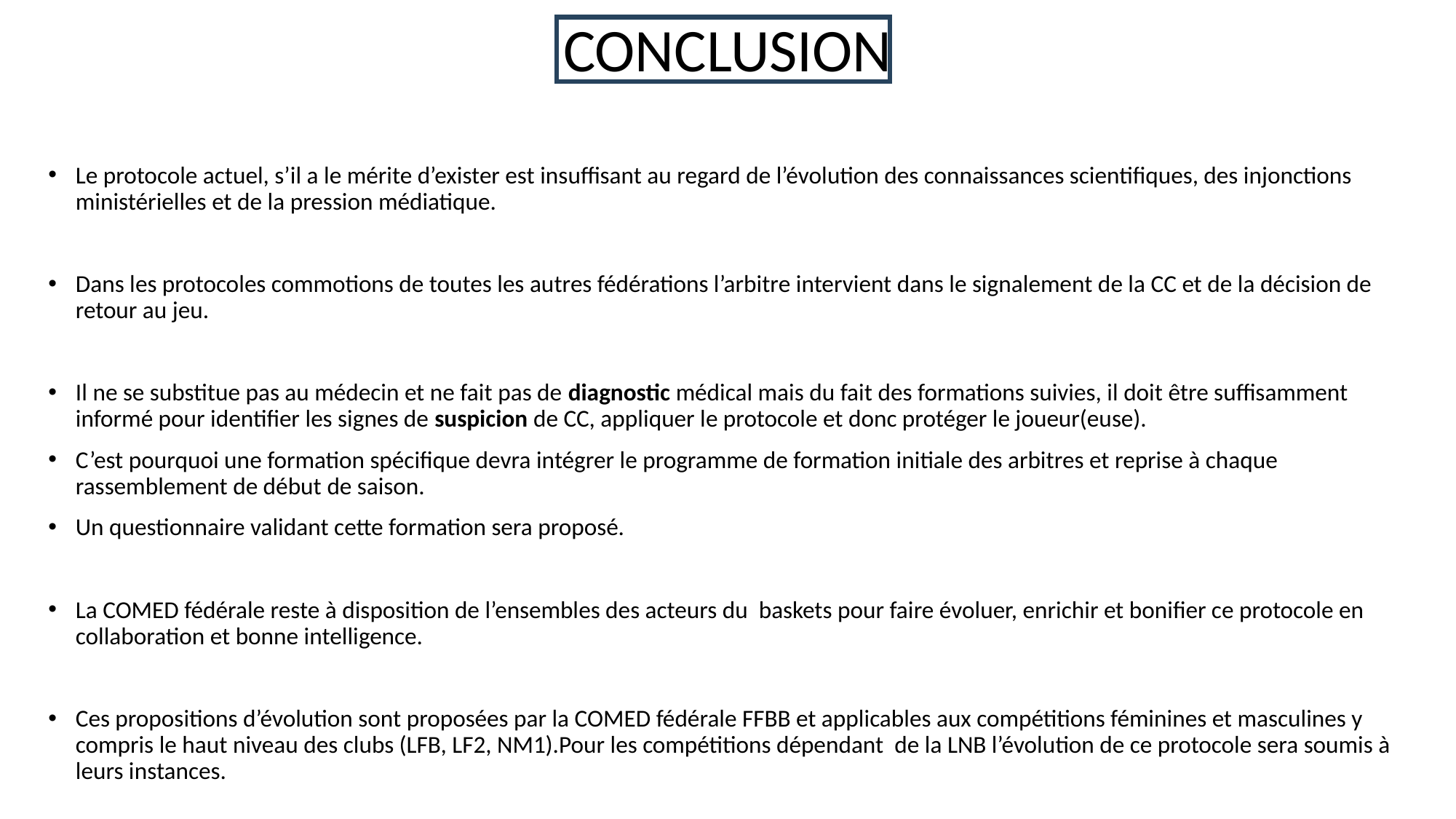

# CONCLUSION

Le protocole actuel, s’il a le mérite d’exister est insuffisant au regard de l’évolution des connaissances scientifiques, des injonctions ministérielles et de la pression médiatique.

Dans les protocoles commotions de toutes les autres fédérations l’arbitre intervient dans le signalement de la CC et de la décision de retour au jeu.

Il ne se substitue pas au médecin et ne fait pas de diagnostic médical mais du fait des formations suivies, il doit être suffisamment informé pour identifier les signes de suspicion de CC, appliquer le protocole et donc protéger le joueur(euse).
C’est pourquoi une formation spécifique devra intégrer le programme de formation initiale des arbitres et reprise à chaque rassemblement de début de saison.
Un questionnaire validant cette formation sera proposé.

La COMED fédérale reste à disposition de l’ensembles des acteurs du  baskets pour faire évoluer, enrichir et bonifier ce protocole en collaboration et bonne intelligence.

Ces propositions d’évolution sont proposées par la COMED fédérale FFBB et applicables aux compétitions féminines et masculines y compris le haut niveau des clubs (LFB, LF2, NM1).Pour les compétitions dépendant  de la LNB l’évolution de ce protocole sera soumis à leurs instances.